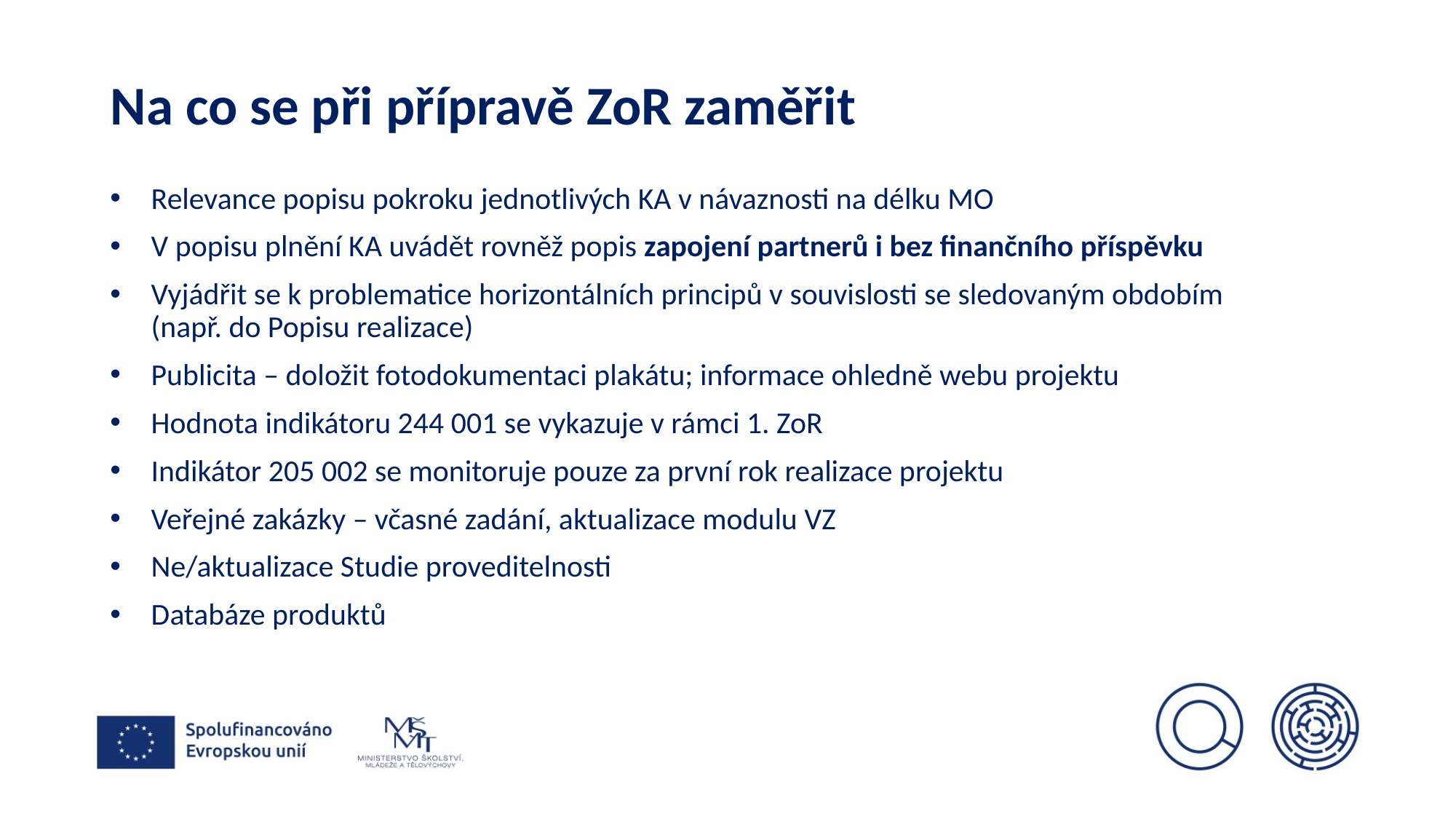

# Na co se při přípravě ZoR zaměřit
Relevance popisu pokroku jednotlivých KA v návaznosti na délku MO
V popisu plnění KA uvádět rovněž popis zapojení partnerů i bez finančního příspěvku
Vyjádřit se k problematice horizontálních principů v souvislosti se sledovaným obdobím
(např. do Popisu realizace)
Publicita – doložit fotodokumentaci plakátu; informace ohledně webu projektu
Hodnota indikátoru 244 001 se vykazuje v rámci 1. ZoR
Indikátor 205 002 se monitoruje pouze za první rok realizace projektu
Veřejné zakázky – včasné zadání, aktualizace modulu VZ
Ne/aktualizace Studie proveditelnosti
Databáze produktů